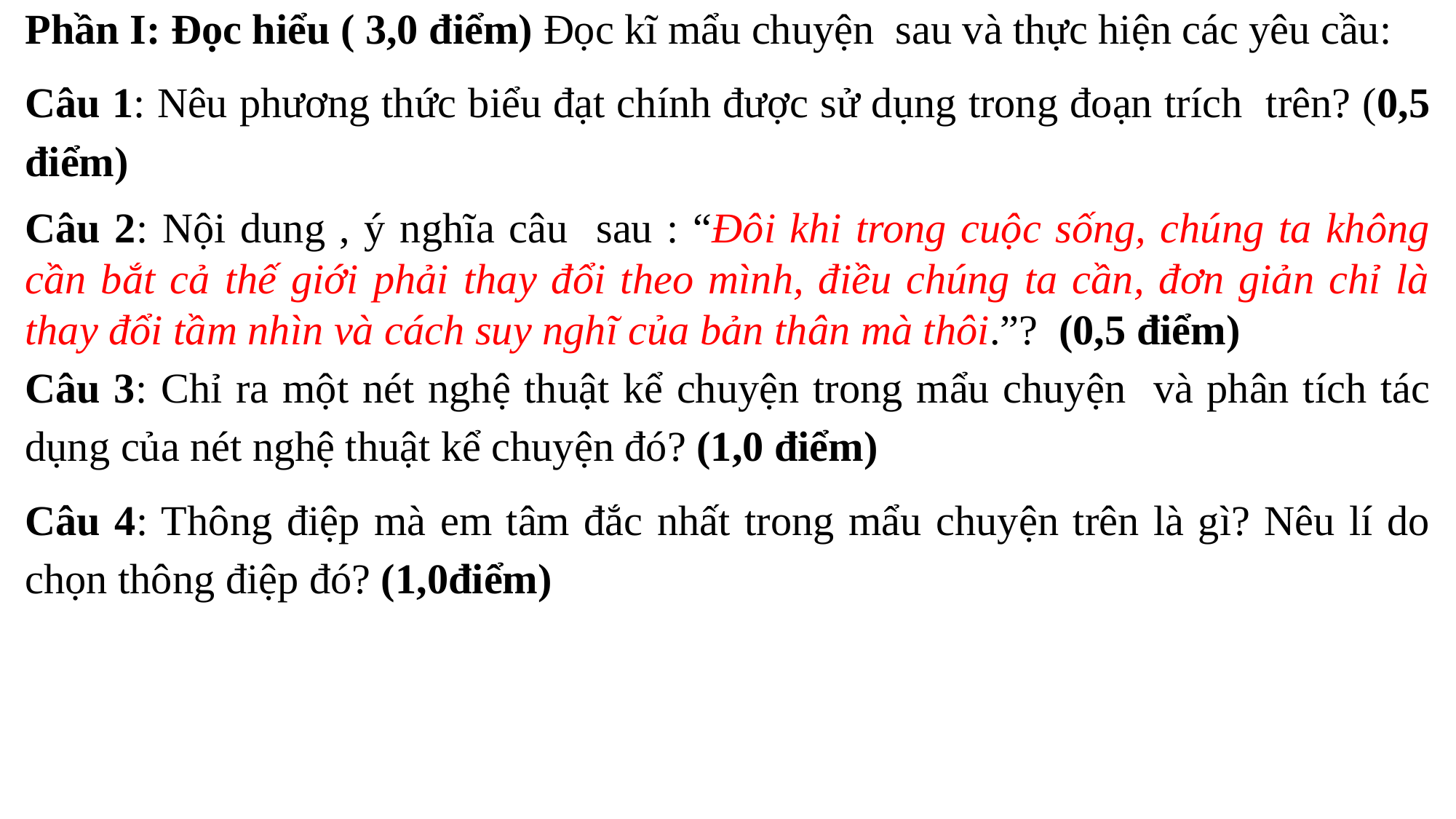

Phần I: Đọc hiểu ( 3,0 điểm) Đọc kĩ mẩu chuyện  sau và thực hiện các yêu cầu:
Câu 1: Nêu phương thức biểu đạt chính được sử dụng trong đoạn trích  trên? (0,5 điểm)
Câu 2: Nội dung , ý nghĩa câu  sau : “Đôi khi trong cuộc sống, chúng ta không cần bắt cả thế giới phải thay đổi theo mình, điều chúng ta cần, đơn giản chỉ là thay đổi tầm nhìn và cách suy nghĩ của bản thân mà thôi.”?  (0,5 điểm)
Câu 3: Chỉ ra một nét nghệ thuật kể chuyện trong mẩu chuyện  và phân tích tác dụng của nét nghệ thuật kể chuyện đó? (1,0 điểm)
Câu 4: Thông điệp mà em tâm đắc nhất trong mẩu chuyện trên là gì? Nêu lí do chọn thông điệp đó? (1,0điểm)